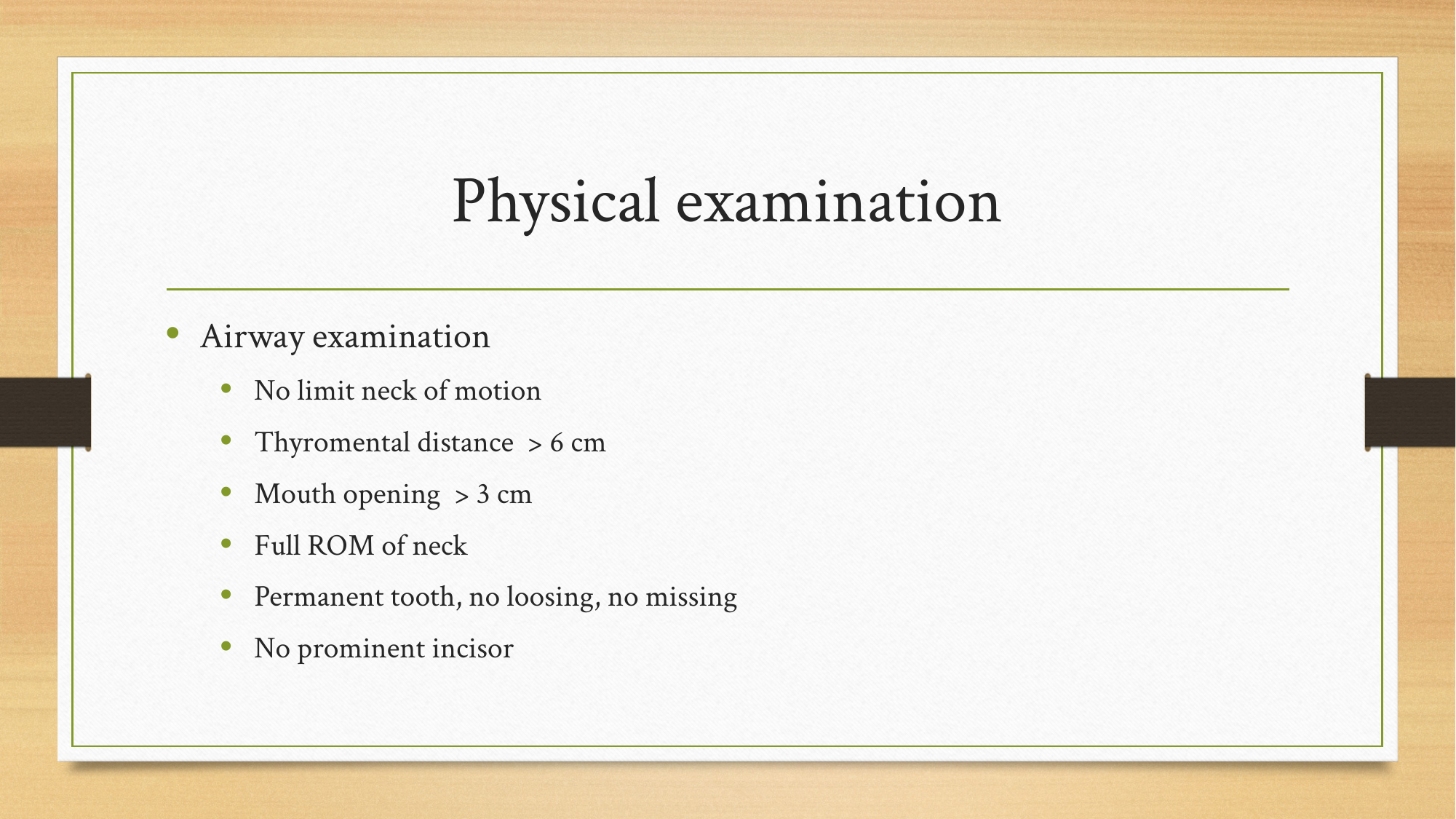

# Physical examination
Airway examination
No limit neck of motion
Thyromental distance  > 6 cm
Mouth opening  > 3 cm
Full ROM of neck
Permanent tooth, no loosing, no missing
No prominent incisor